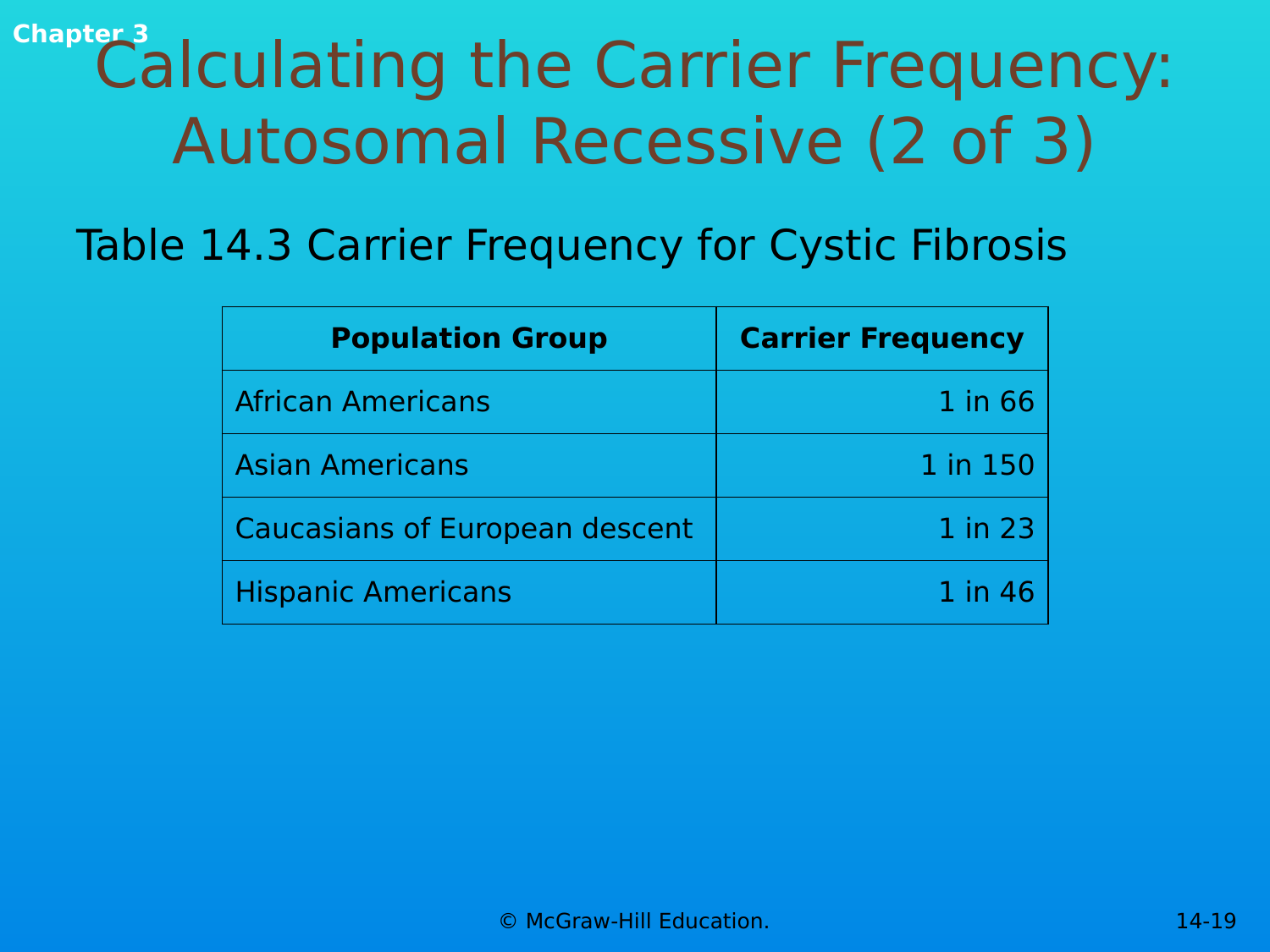

# Calculating the Carrier Frequency: Autosomal Recessive (2 of 3)
Table 14.3 Carrier Frequency for Cystic Fibrosis
| Population Group | Carrier Frequency |
| --- | --- |
| African Americans | 1 in 66 |
| Asian Americans | 1 in 150 |
| Caucasians of European descent | 1 in 23 |
| Hispanic Americans | 1 in 46 |